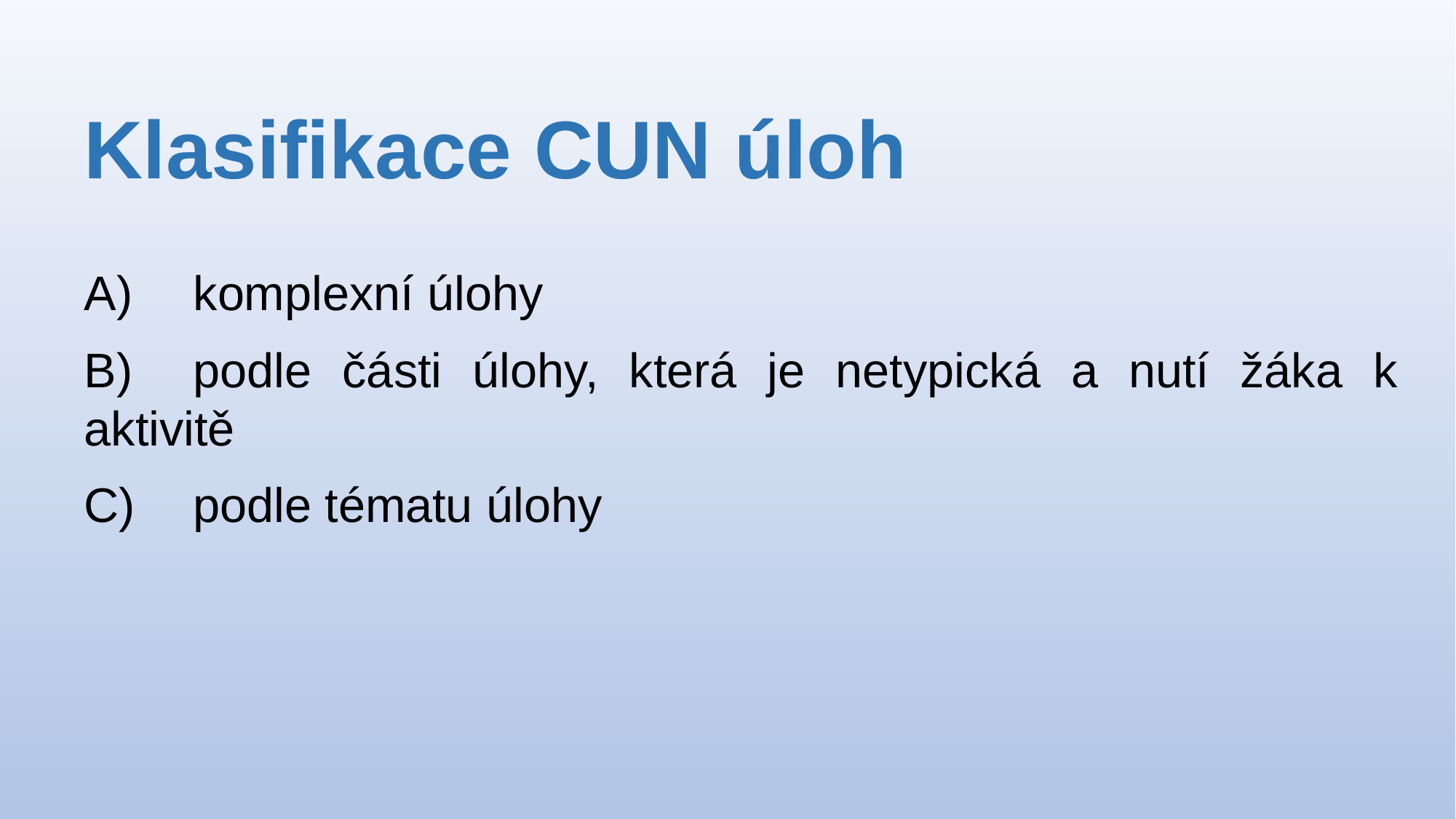

# Klasifikace CUN úloh
A)	komplexní úlohy
B)	podle části úlohy, která je netypická a nutí žáka k aktivitě
C)	podle tématu úlohy